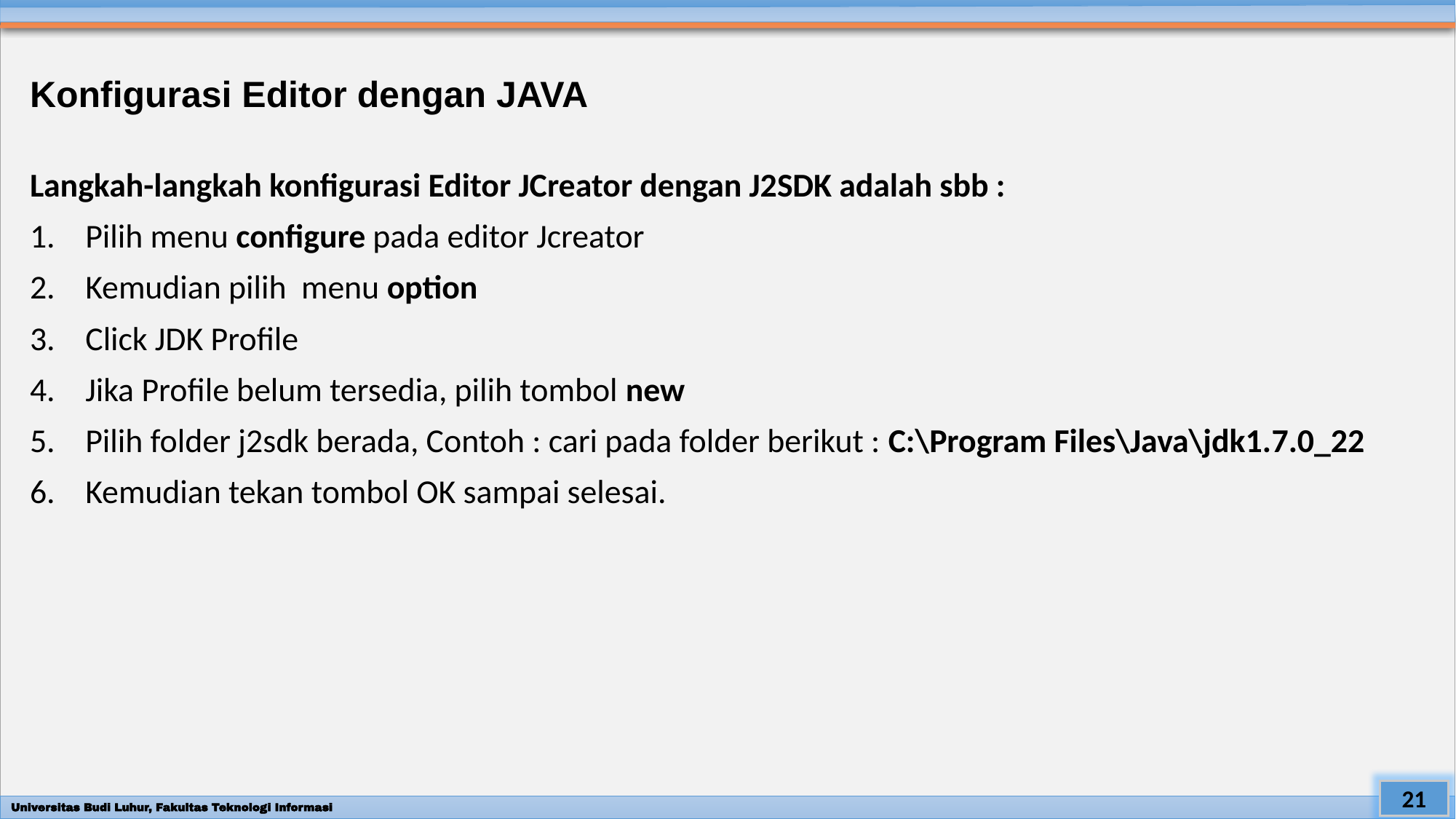

# Konfigurasi Editor dengan JAVA
Langkah-langkah konfigurasi Editor JCreator dengan J2SDK adalah sbb :
Pilih menu configure pada editor Jcreator
Kemudian pilih  menu option
Click JDK Profile
Jika Profile belum tersedia, pilih tombol new
Pilih folder j2sdk berada, Contoh : cari pada folder berikut : C:\Program Files\Java\jdk1.7.0_22
Kemudian tekan tombol OK sampai selesai.